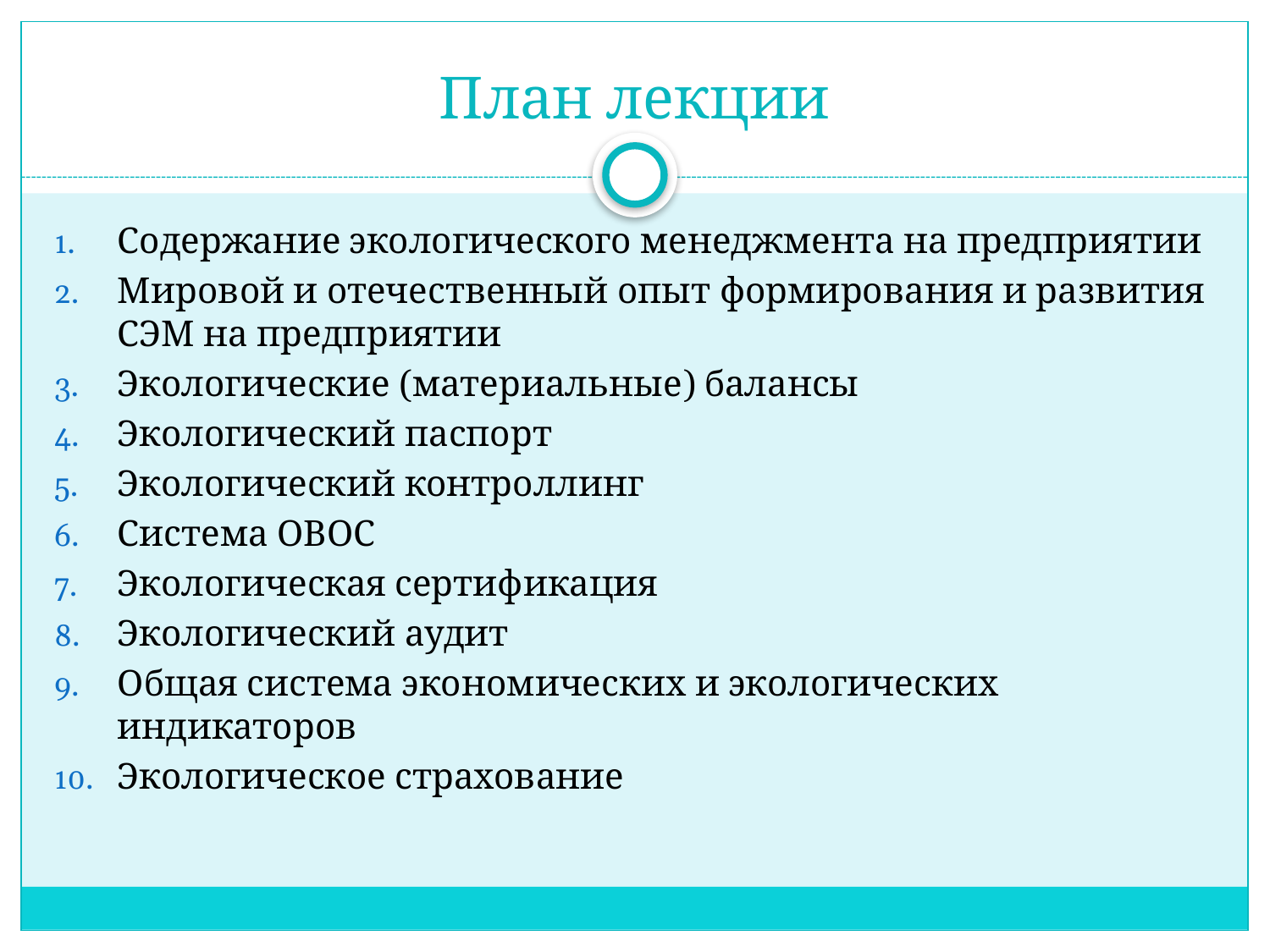

# План лекции
Содержание экологического менеджмента на предприятии
Мировой и отечественный опыт формирования и развития СЭМ на предприятии
Экологические (материальные) балансы
Экологический паспорт
Экологический контроллинг
Система ОВОС
Экологическая сертификация
Экологический аудит
Общая система экономических и экологических индикаторов
Экологическое страхование